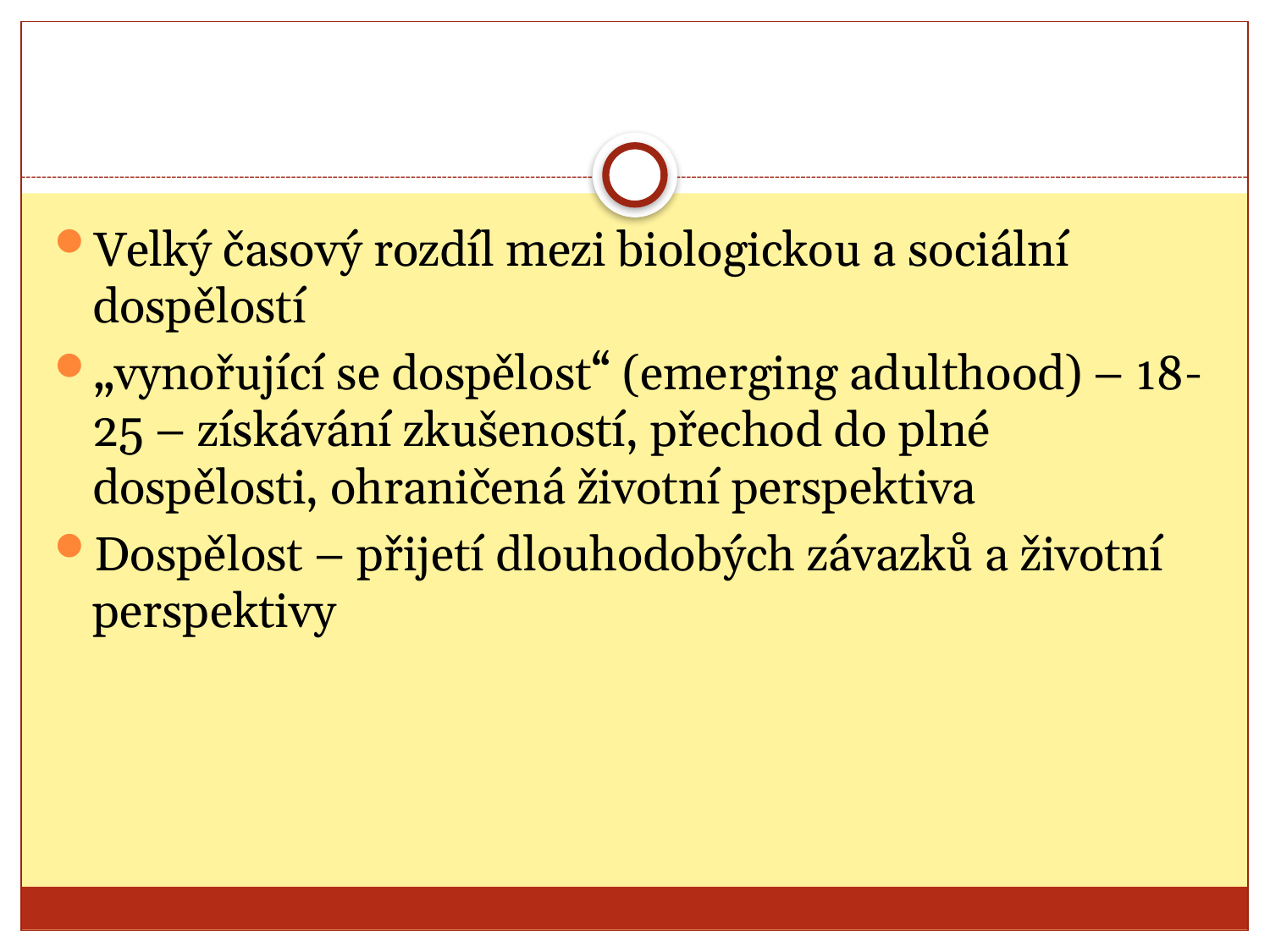

#
Velký časový rozdíl mezi biologickou a sociální dospělostí
„vynořující se dospělost“ (emerging adulthood) – 18-25 – získávání zkušeností, přechod do plné dospělosti, ohraničená životní perspektiva
Dospělost – přijetí dlouhodobých závazků a životní perspektivy